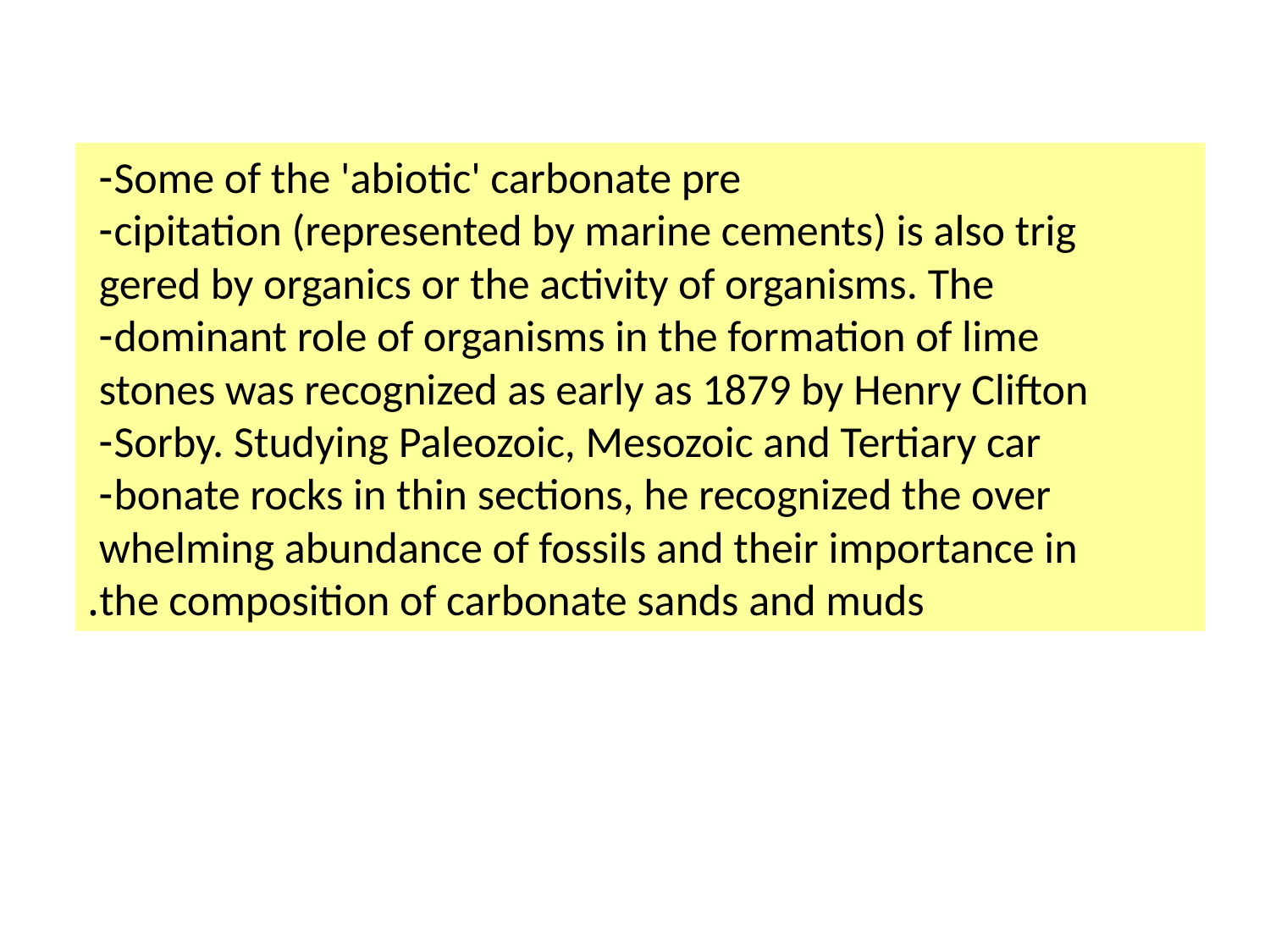

Some of the 'abiotic' carbonate pre-
cipitation (represented by marine cements) is also trig-
gered by organics or the activity of organisms. The
dominant role of organisms in the formation of lime-
stones was recognized as early as 1879 by Henry Clifton
Sorby. Studying Paleozoic, Mesozoic and Tertiary car-
bonate rocks in thin sections, he recognized the over-
whelming abundance of fossils and their importance in
the composition of carbonate sands and muds.